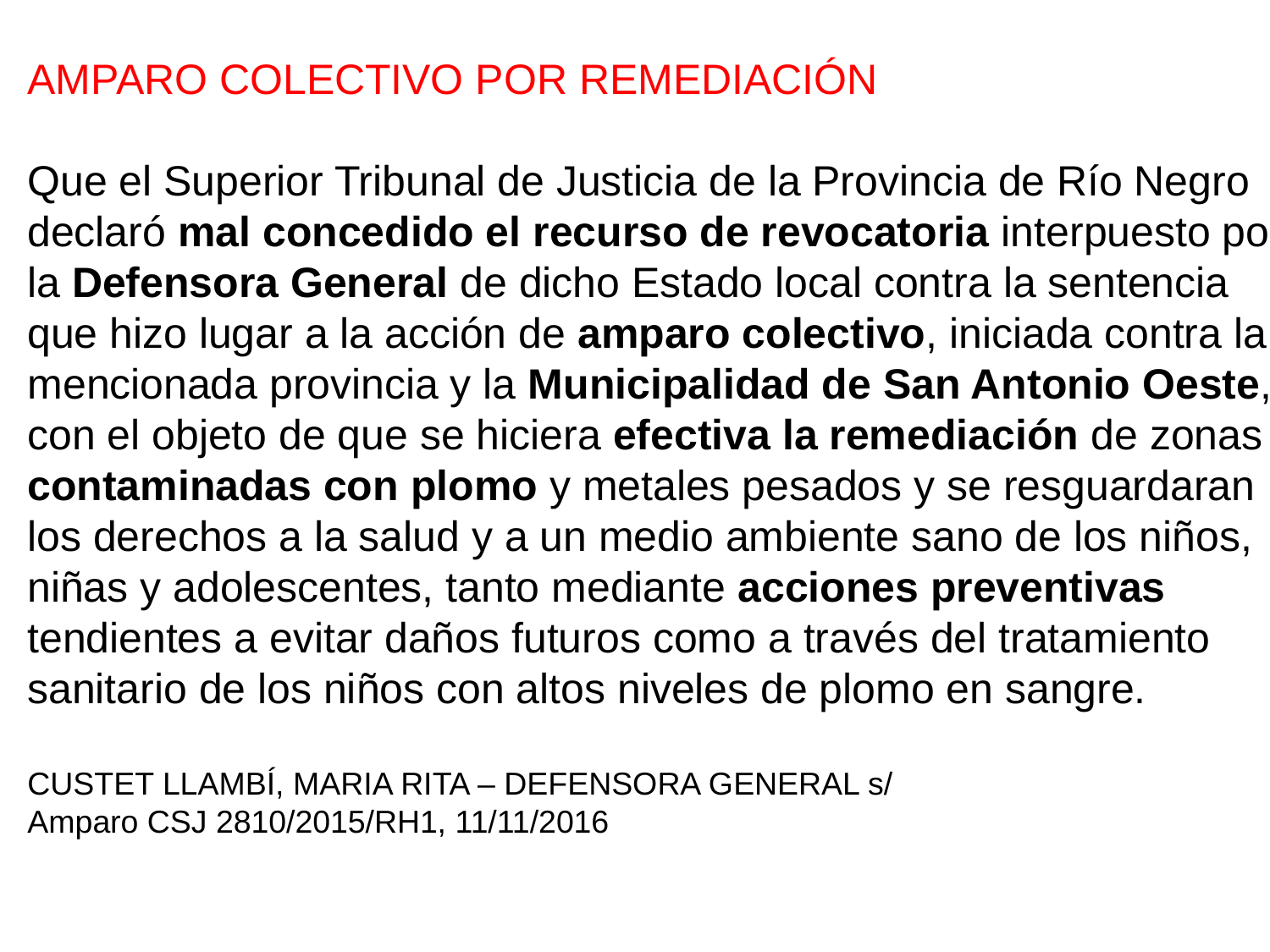

AMPARO COLECTIVO POR REMEDIACIÓN

Que el Superior Tribunal de Justicia de la Provincia de Río Negro declaró mal concedido el recurso de revocatoria interpuesto por la Defensora General de dicho Estado local contra la sentencia que hizo lugar a la acción de amparo colectivo, iniciada contra la mencionada provincia y la Municipalidad de San Antonio Oeste, con el objeto de que se hiciera efectiva la remediación de zonas contaminadas con plomo y metales pesados y se resguardaran los derechos a la salud y a un medio ambiente sano de los niños, niñas y adolescentes, tanto mediante acciones preventivas tendientes a evitar daños futuros como a través del tratamiento  sanitario de los niños con altos niveles de plomo en sangre.

CUSTET LLAMBÍ, MARIA RITA – DEFENSORA GENERAL s/
Amparo CSJ 2810/2015/RH1, 11/11/2016